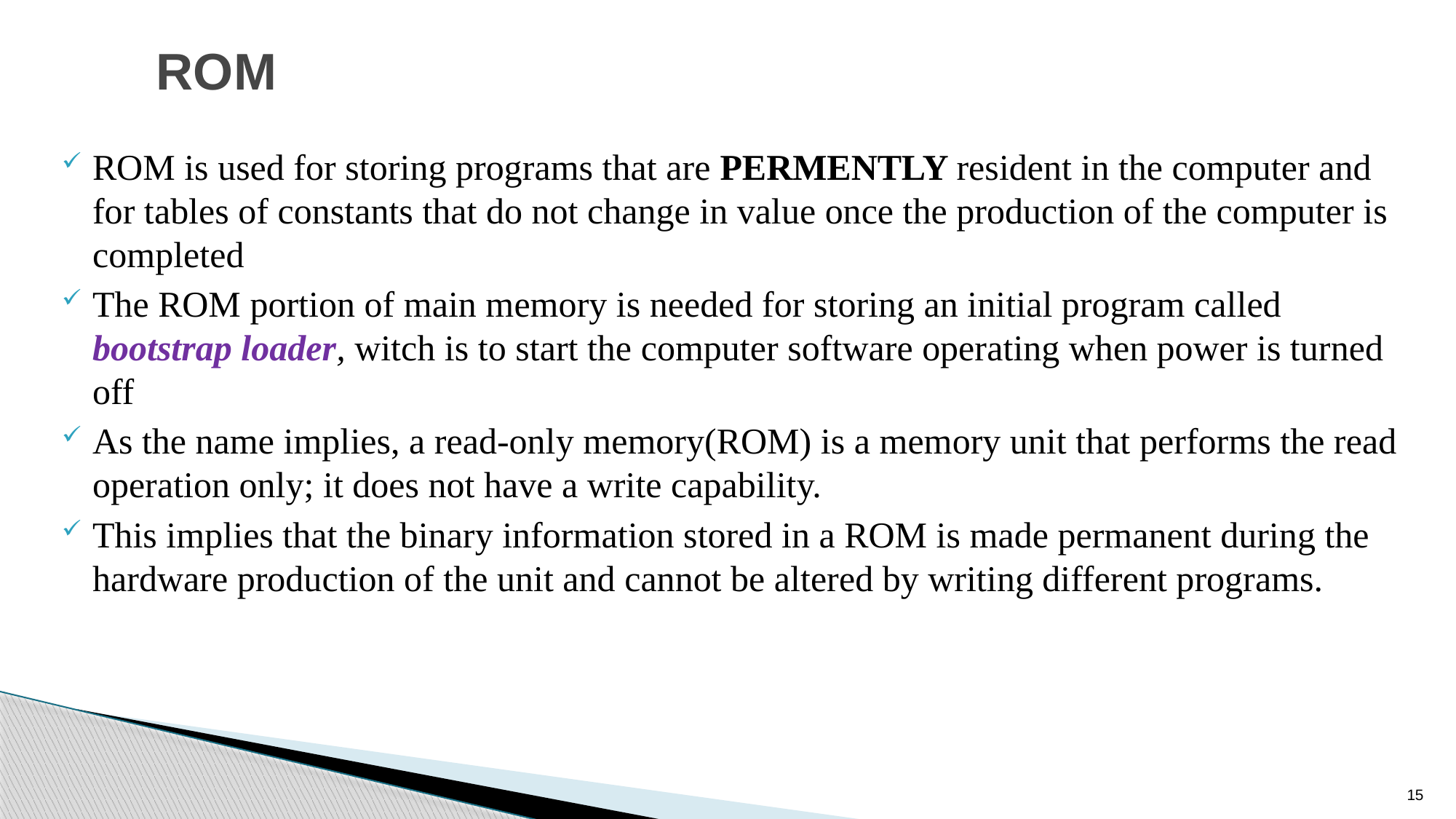

# ROM
ROM is used for storing programs that are PERMENTLY resident in the computer and for tables of constants that do not change in value once the production of the computer is completed
The ROM portion of main memory is needed for storing an initial program called bootstrap loader, witch is to start the computer software operating when power is turned off
As the name implies, a read-only memory(ROM) is a memory unit that performs the read operation only; it does not have a write capability.
This implies that the binary information stored in a ROM is made permanent during the hardware production of the unit and cannot be altered by writing different programs.
15